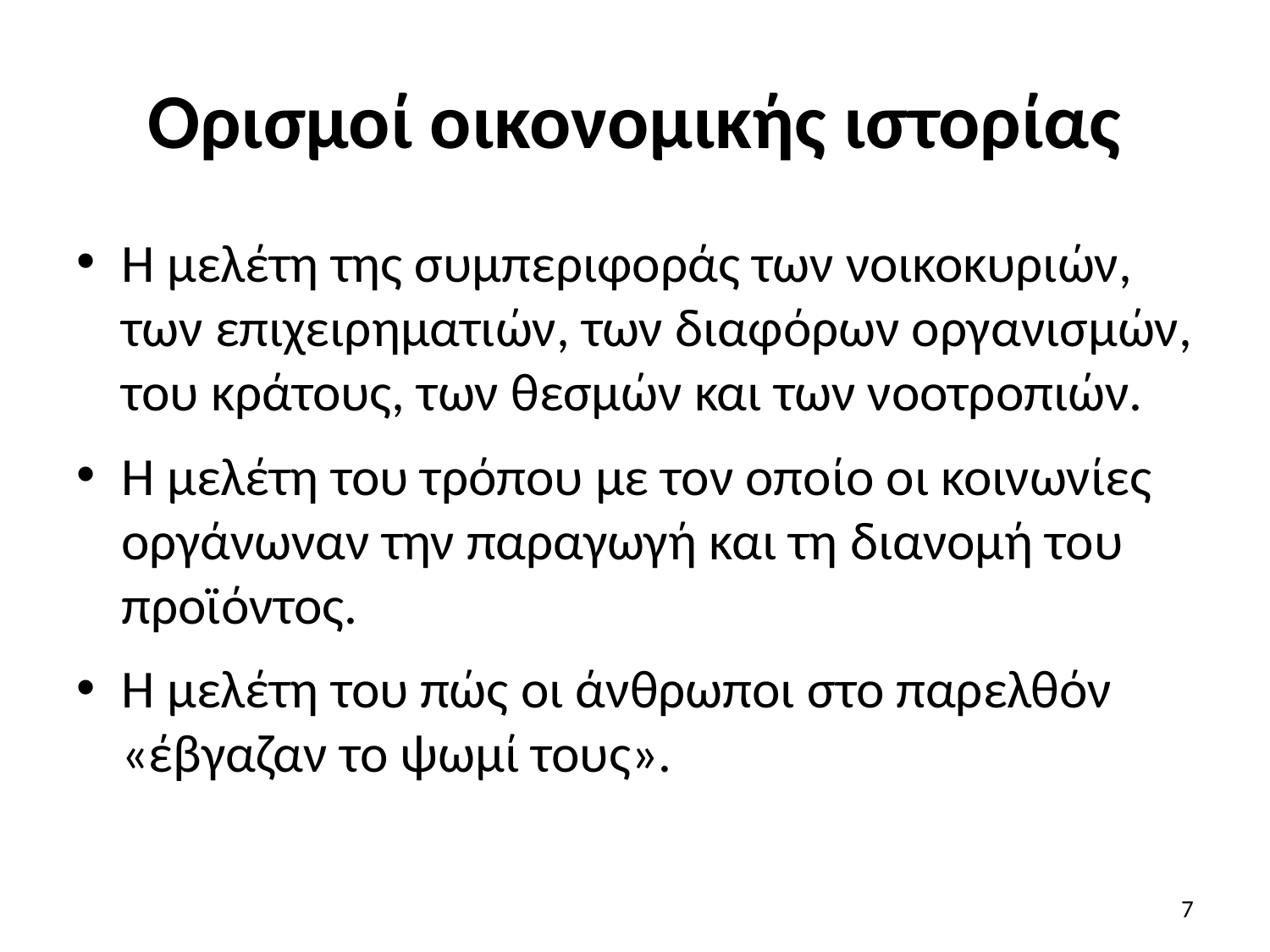

# Ορισμοί οικονομικής ιστορίας
Η μελέτη της συμπεριφοράς των νοικοκυριών, των επιχειρηματιών, των διαφόρων οργανισμών, του κράτους, των θεσμών και των νοοτροπιών.
Η μελέτη του τρόπου με τον οποίο οι κοινωνίες οργάνωναν την παραγωγή και τη διανομή του προϊόντος.
Η μελέτη του πώς οι άνθρωποι στο παρελθόν «έβγαζαν το ψωμί τους».
7